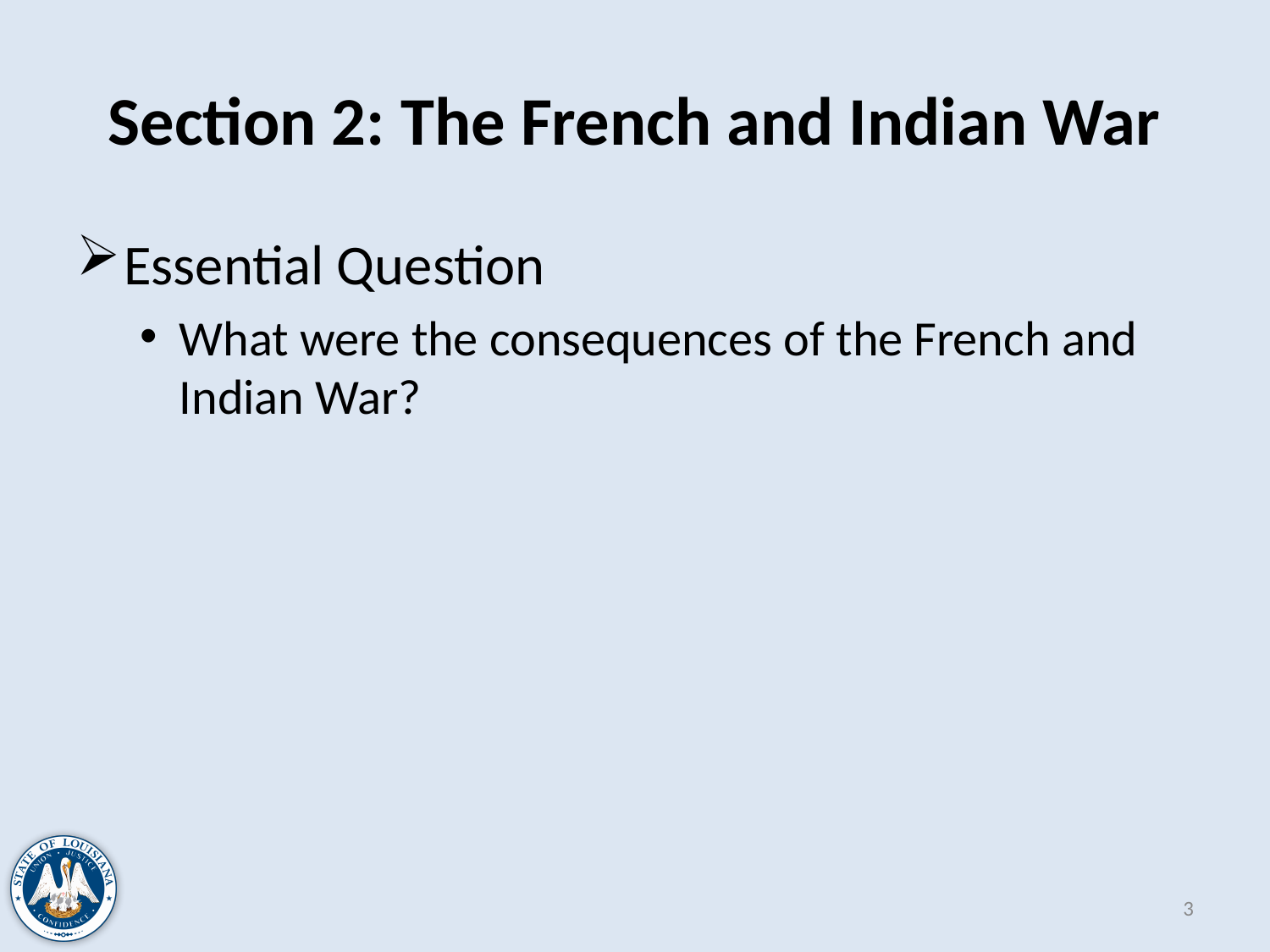

# Section 2: The French and Indian War
Essential Question
What were the consequences of the French and Indian War?

3